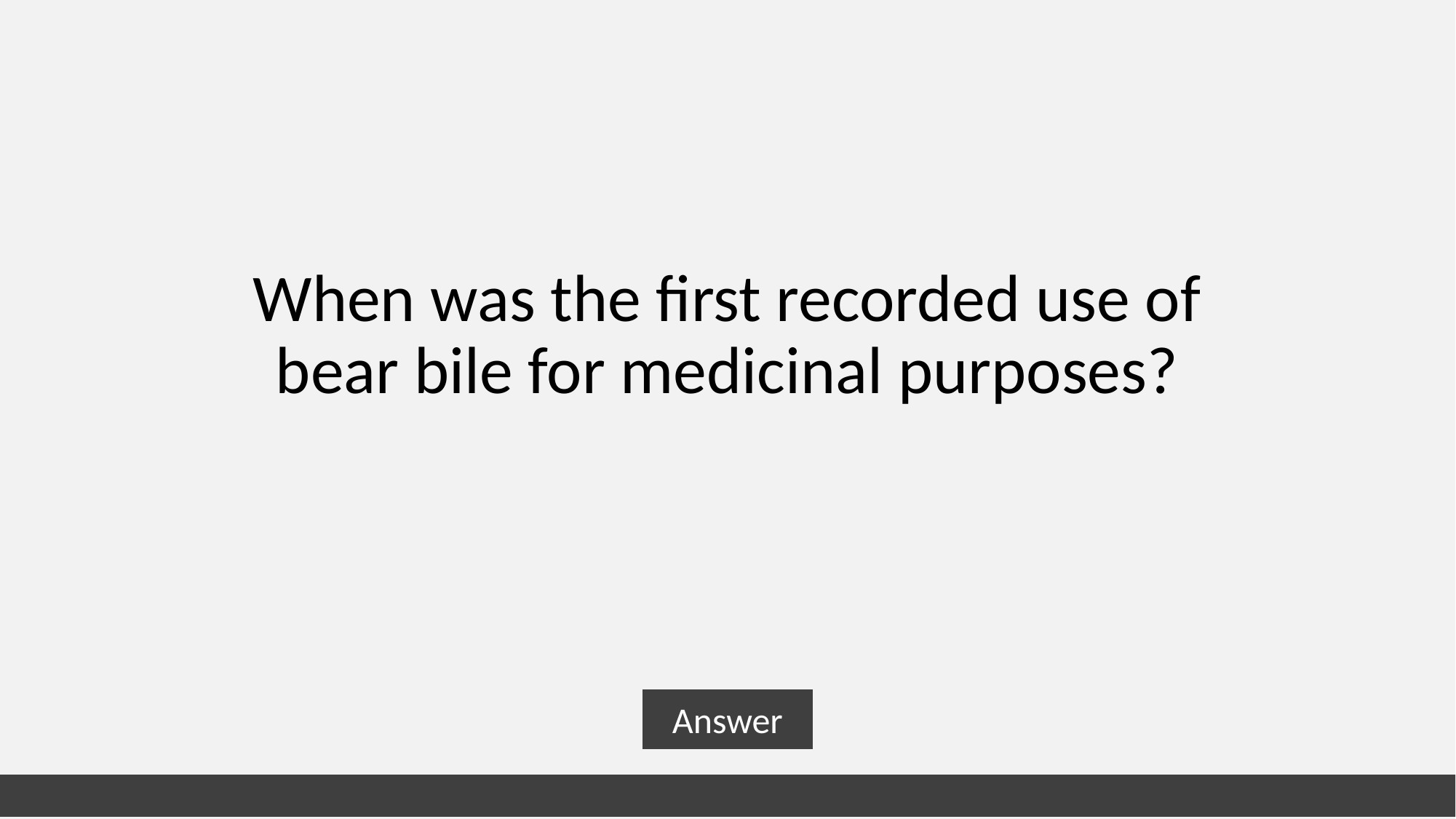

# When was the first recorded use of bear bile for medicinal purposes?